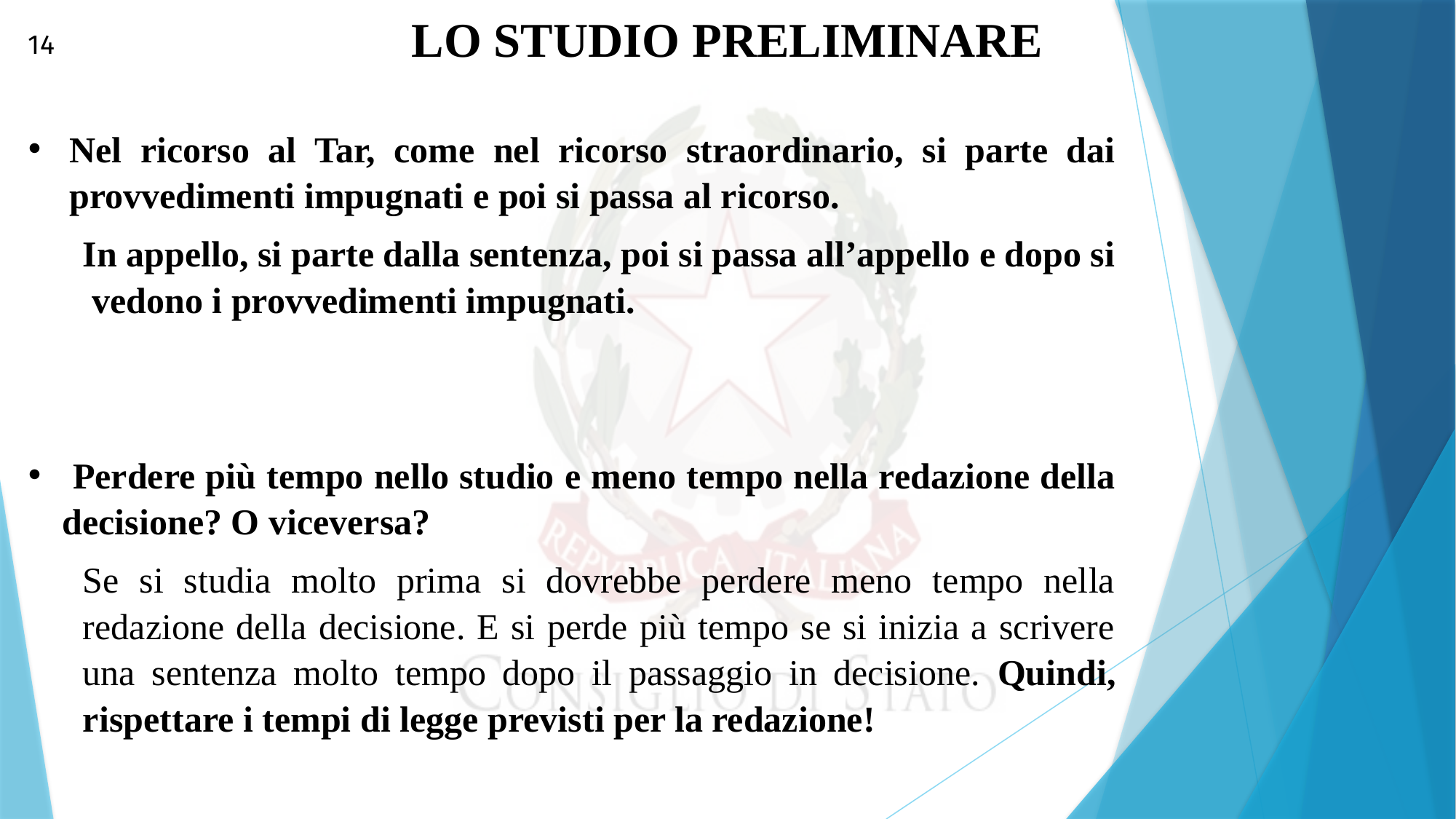

LO STUDIO PRELIMINARE
14

Nel ricorso al Tar, come nel ricorso straordinario, si parte dai provvedimenti impugnati e poi si passa al ricorso.
In appello, si parte dalla sentenza, poi si passa all’appello e dopo si  vedono i provvedimenti impugnati.

 Perdere più tempo nello studio e meno tempo nella redazione della decisione? O viceversa?
Se si studia molto prima si dovrebbe perdere meno tempo nella redazione della decisione. E si perde più tempo se si inizia a scrivere una sentenza molto tempo dopo il passaggio in decisione. Quindi, rispettare i tempi di legge previsti per la redazione!